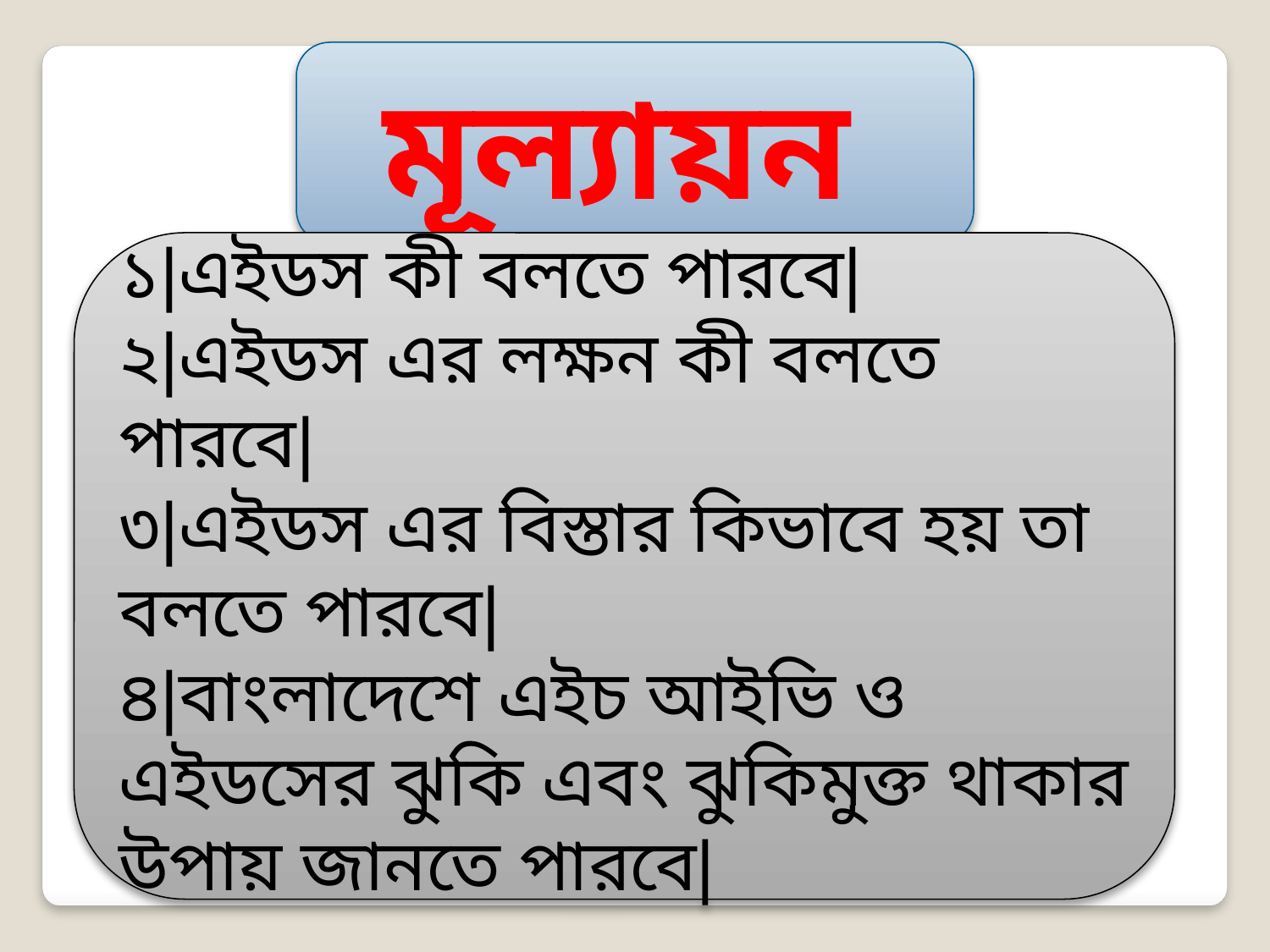

মূল্যায়ন
১|এইডস কী বলতে পারবে|
২|এইডস এর লক্ষন কী বলতে পারবে|
৩|এইডস এর বিস্তার কিভাবে হয় তা বলতে পারবে|
৪|বাংলাদেশে এইচ আইভি ও এইডসের ঝুকি এবং ঝুকিমুক্ত থাকার উপায় জানতে পারবে|